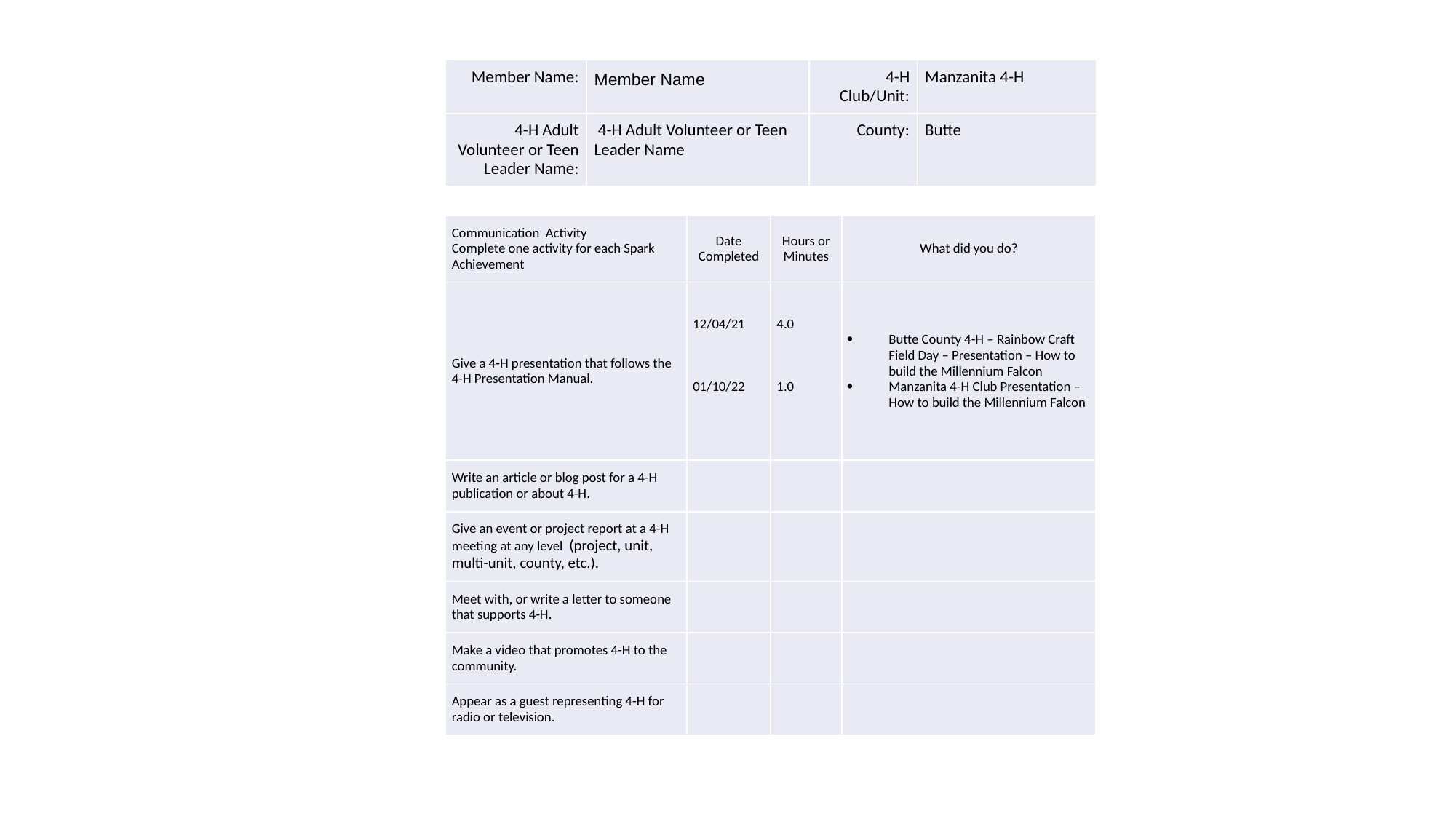

| Member Name: | Member Name | 4-H Club/Unit: | Manzanita 4-H |
| --- | --- | --- | --- |
| 4-H Adult Volunteer or Teen Leader Name: | 4-H Adult Volunteer or Teen Leader Name | County: | Butte |

| Communication Activity Complete one activity for each Spark Achievement | Date Completed | Hours or Minutes | What did you do? |
| --- | --- | --- | --- |
| Give a 4-H presentation that follows the 4-H Presentation Manual. | 12/04/21       01/10/22 | 4.0       1.0 | Butte County 4-H – Rainbow Craft Field Day – Presentation – How to build the Millennium Falcon Manzanita 4-H Club Presentation – How to build the Millennium Falcon |
| Write an article or blog post for a 4-H publication or about 4-H. |  |  |  |
| Give an event or project report at a 4-H meeting at any level (project, unit, multi-unit, county, etc.). |  |  |  |
| Meet with, or write a letter to someone that supports 4-H. |  |  |  |
| Make a video that promotes 4-H to the community. |  |  |  |
| Appear as a guest representing 4-H for radio or television. |  |  |  |